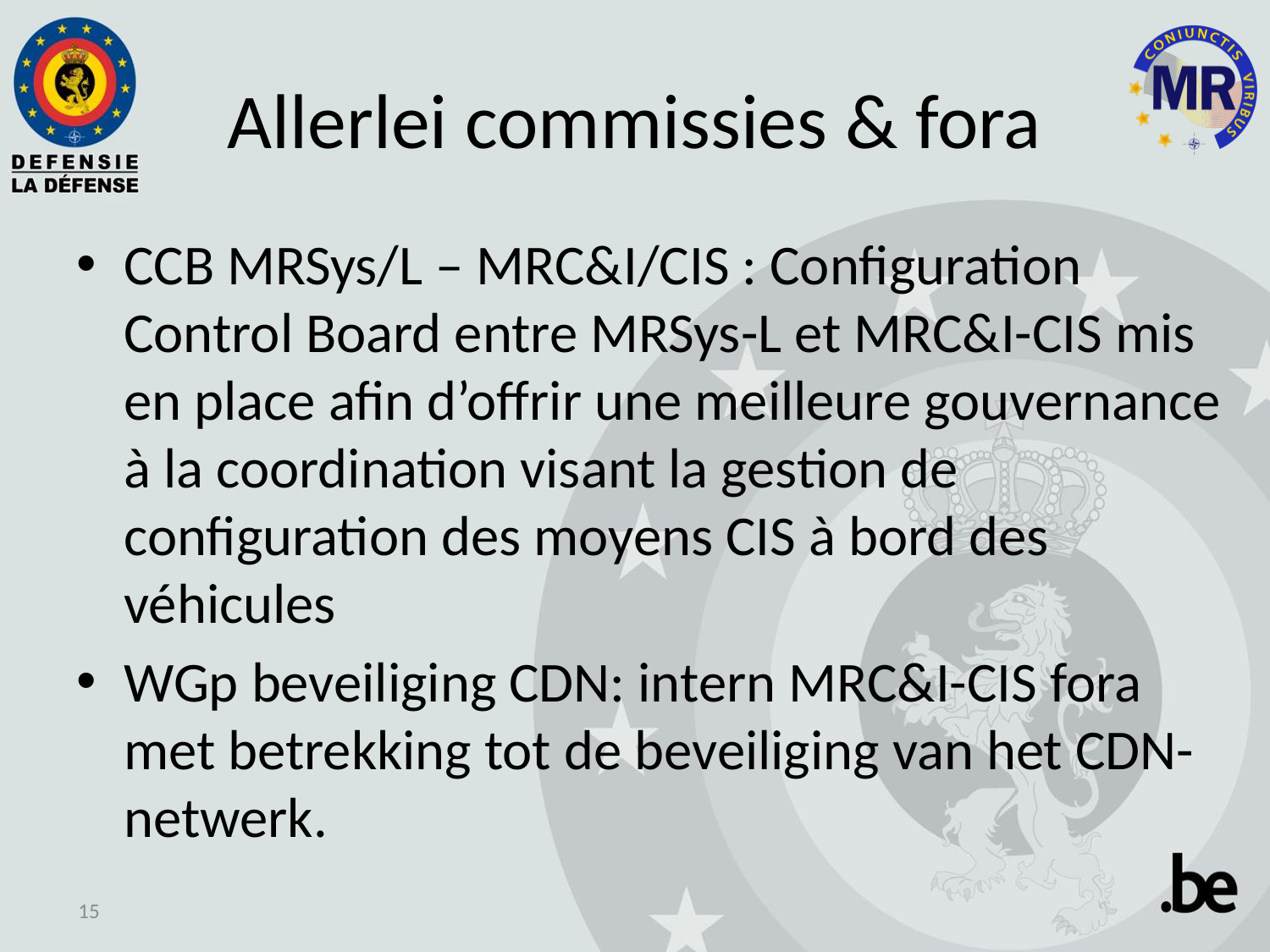

# Allerlei commissies & fora
CCB MRSys/L – MRC&I/CIS : Configuration Control Board entre MRSys-L et MRC&I-CIS mis en place afin d’offrir une meilleure gouvernance à la coordination visant la gestion de configuration des moyens CIS à bord des véhicules
WGp beveiliging CDN: intern MRC&I-CIS fora met betrekking tot de beveiliging van het CDN-netwerk.
15